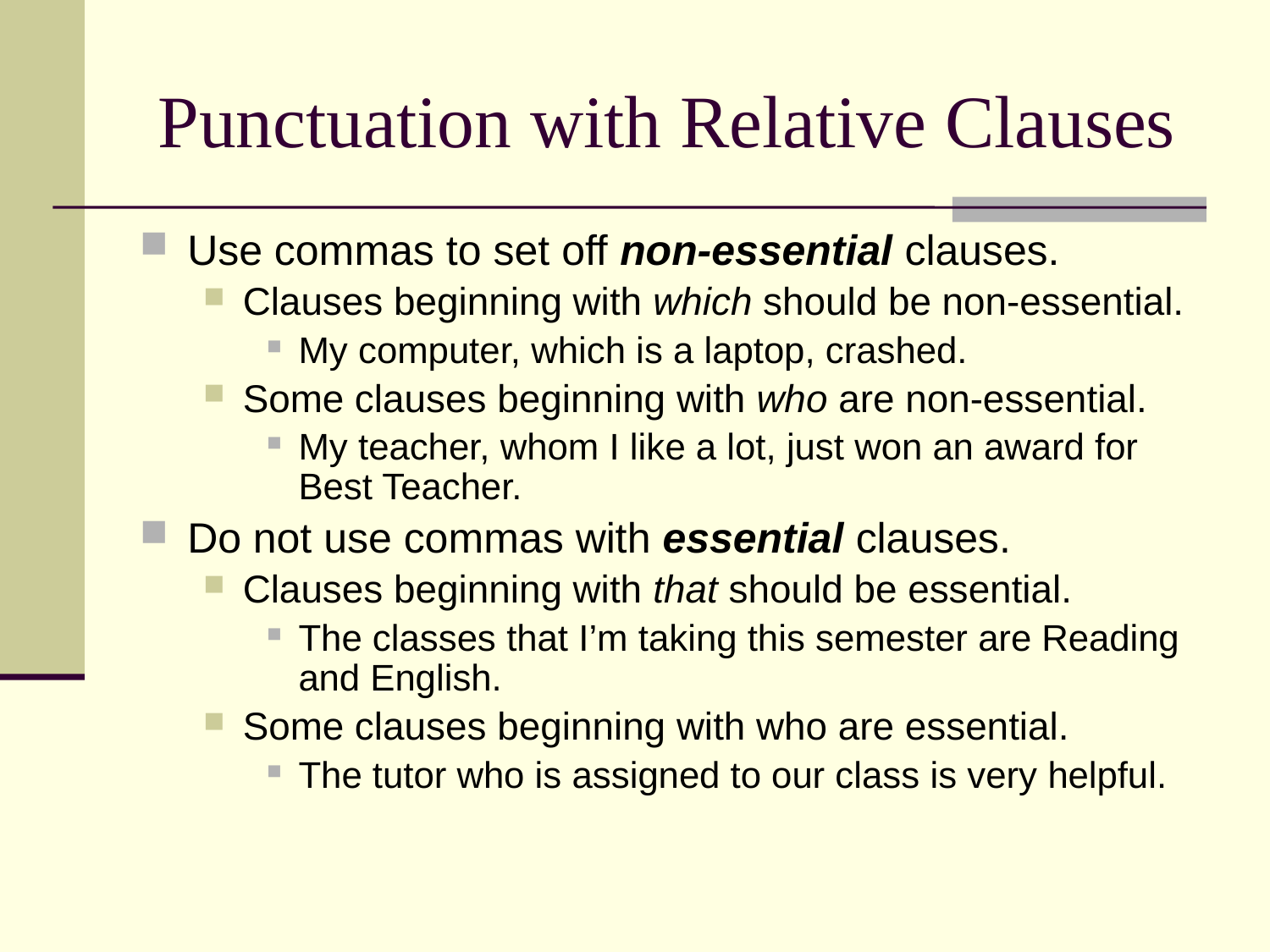

# Punctuation with Relative Clauses
Use commas to set off non-essential clauses.
Clauses beginning with which should be non-essential.
My computer, which is a laptop, crashed.
Some clauses beginning with who are non-essential.
My teacher, whom I like a lot, just won an award for Best Teacher.
Do not use commas with essential clauses.
Clauses beginning with that should be essential.
The classes that I’m taking this semester are Reading and English.
Some clauses beginning with who are essential.
The tutor who is assigned to our class is very helpful.